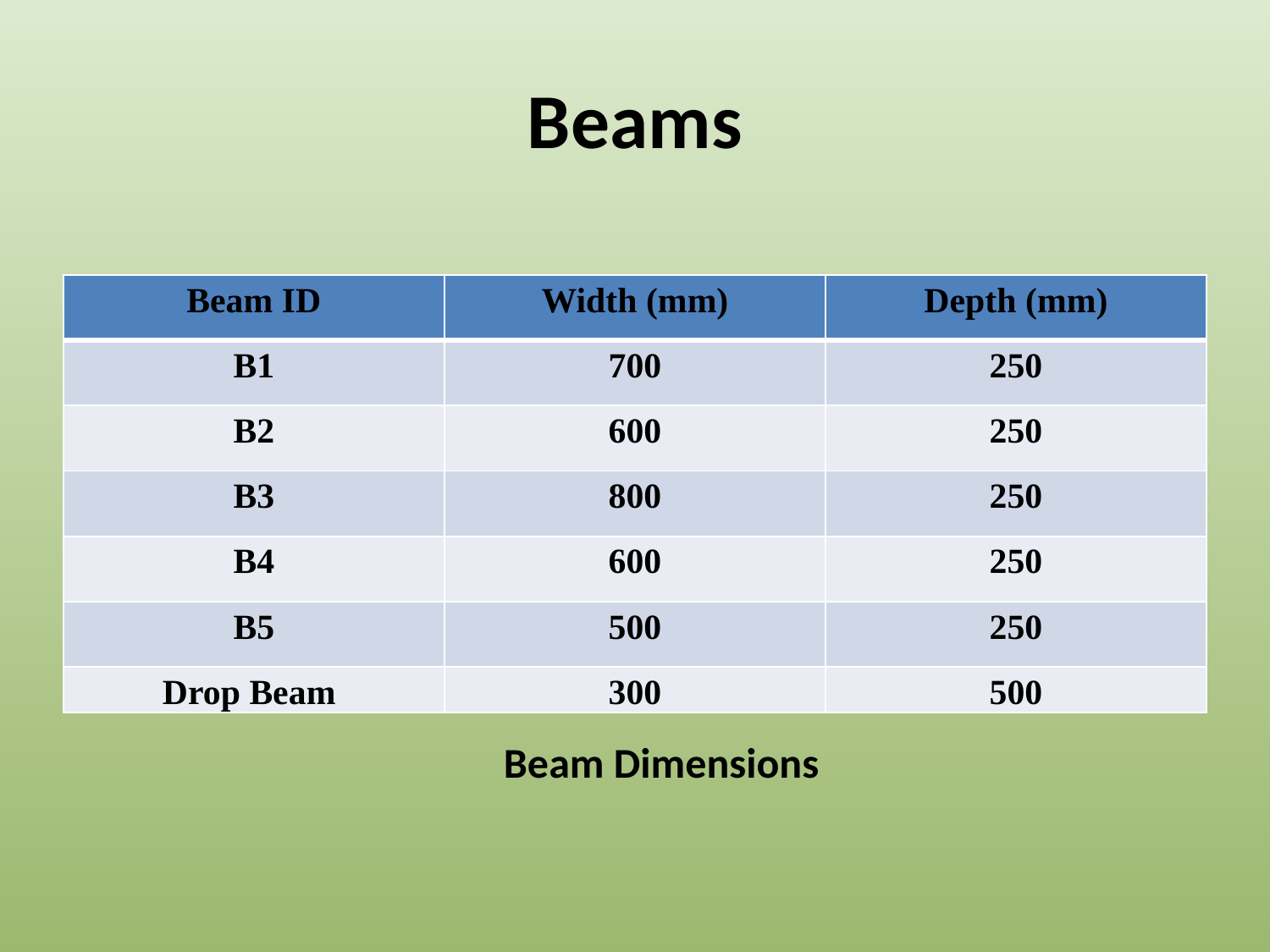

# Beams
| Beam ID | Width (mm) | Depth (mm) |
| --- | --- | --- |
| B1 | 700 | 250 |
| B2 | 600 | 250 |
| B3 | 800 | 250 |
| B4 | 600 | 250 |
| B5 | 500 | 250 |
| Drop Beam | 300 | 500 |
Beam Dimensions